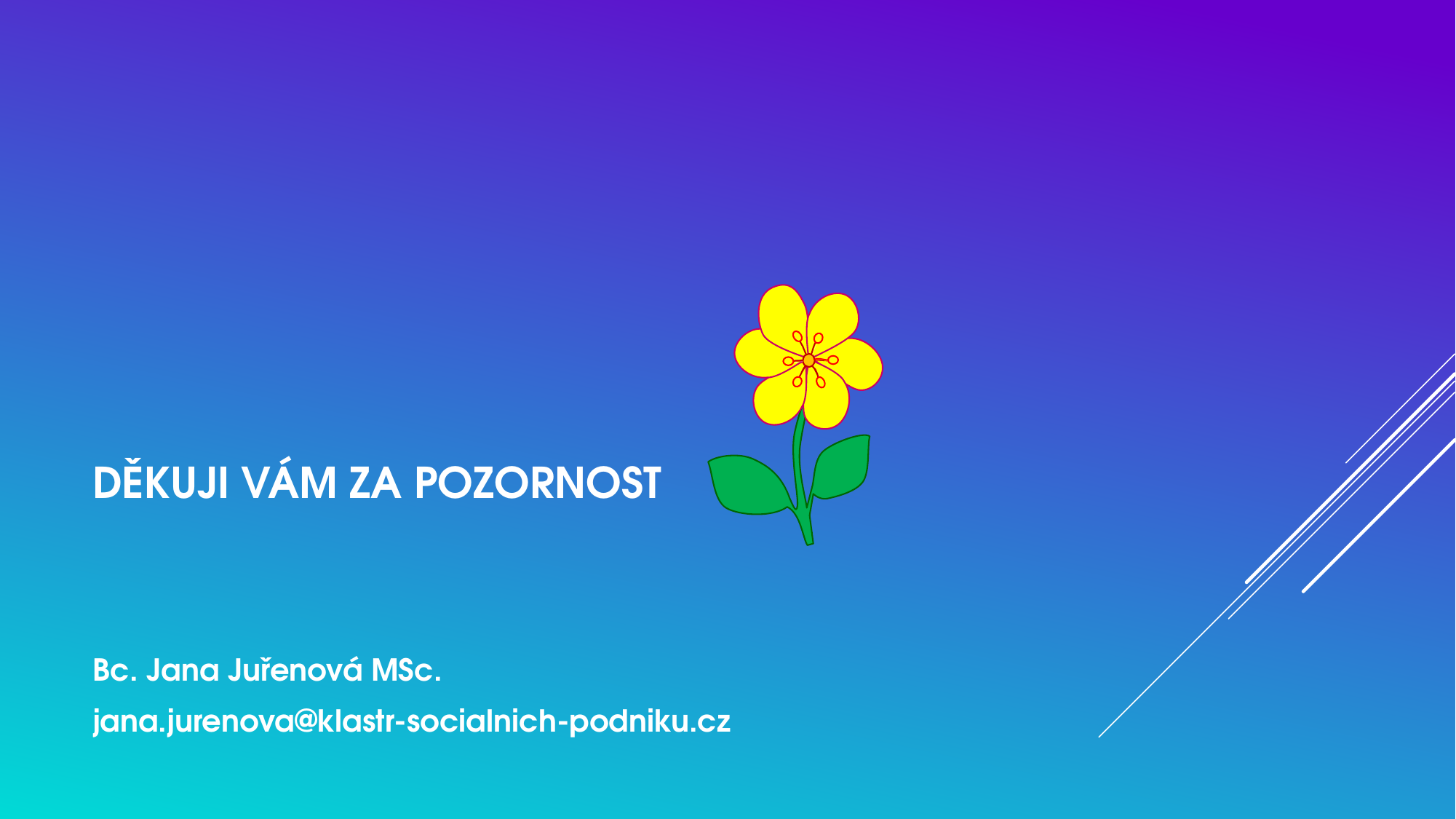

# Děkuji vám za pozornost
Bc. Jana Juřenová MSc.
jana.jurenova@klastr-socialnich-podniku.cz